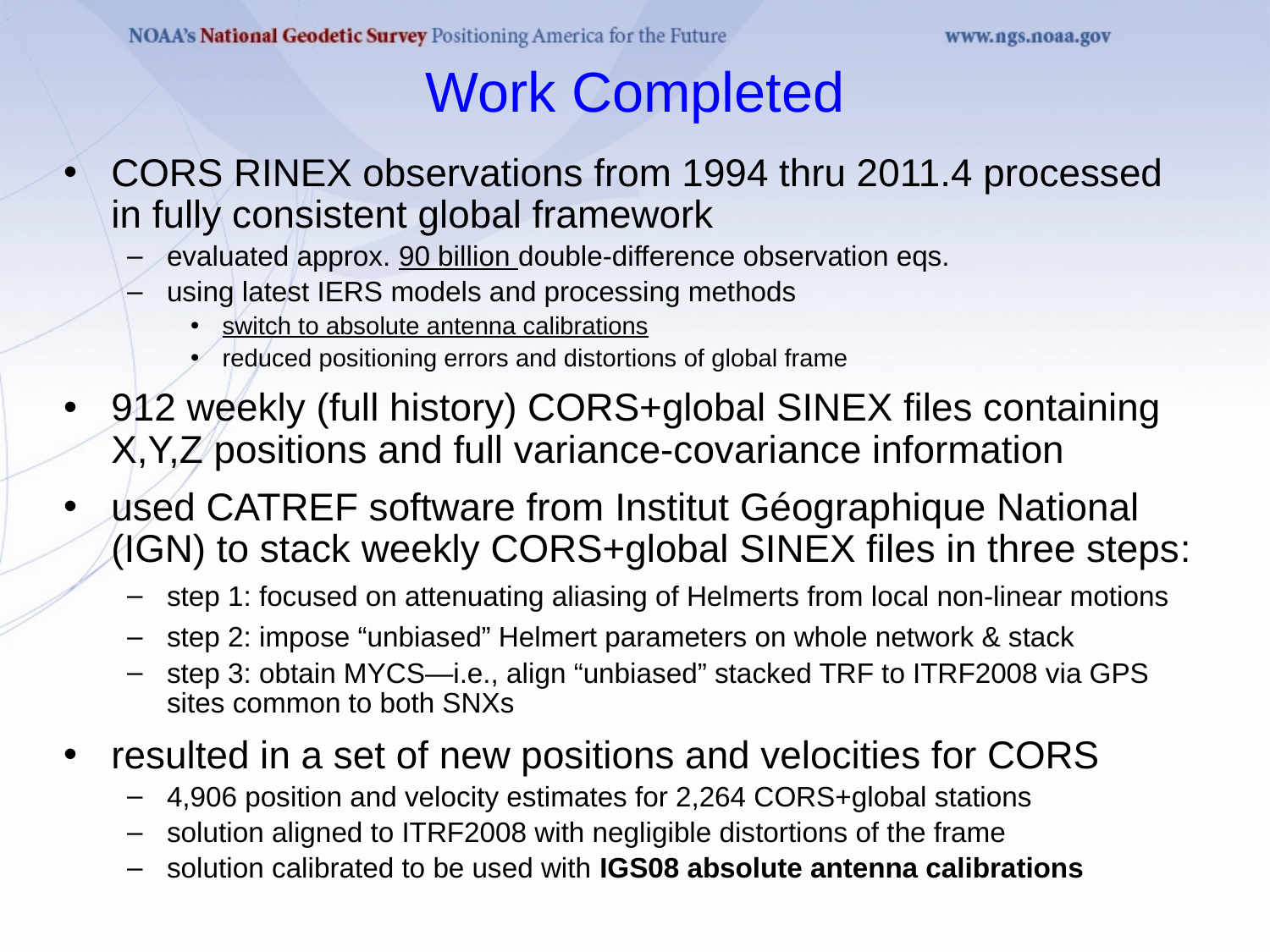

# Work Completed
CORS RINEX observations from 1994 thru 2011.4 processed in fully consistent global framework
evaluated approx. 90 billion double-difference observation eqs.
using latest IERS models and processing methods
switch to absolute antenna calibrations
reduced positioning errors and distortions of global frame
912 weekly (full history) CORS+global SINEX files containing X,Y,Z positions and full variance-covariance information
used CATREF software from Institut Géographique National (IGN) to stack weekly CORS+global SINEX files in three steps:
step 1: focused on attenuating aliasing of Helmerts from local non-linear motions
step 2: impose “unbiased” Helmert parameters on whole network & stack
step 3: obtain MYCS—i.e., align “unbiased” stacked TRF to ITRF2008 via GPS sites common to both SNXs
resulted in a set of new positions and velocities for CORS
4,906 position and velocity estimates for 2,264 CORS+global stations
solution aligned to ITRF2008 with negligible distortions of the frame
solution calibrated to be used with IGS08 absolute antenna calibrations